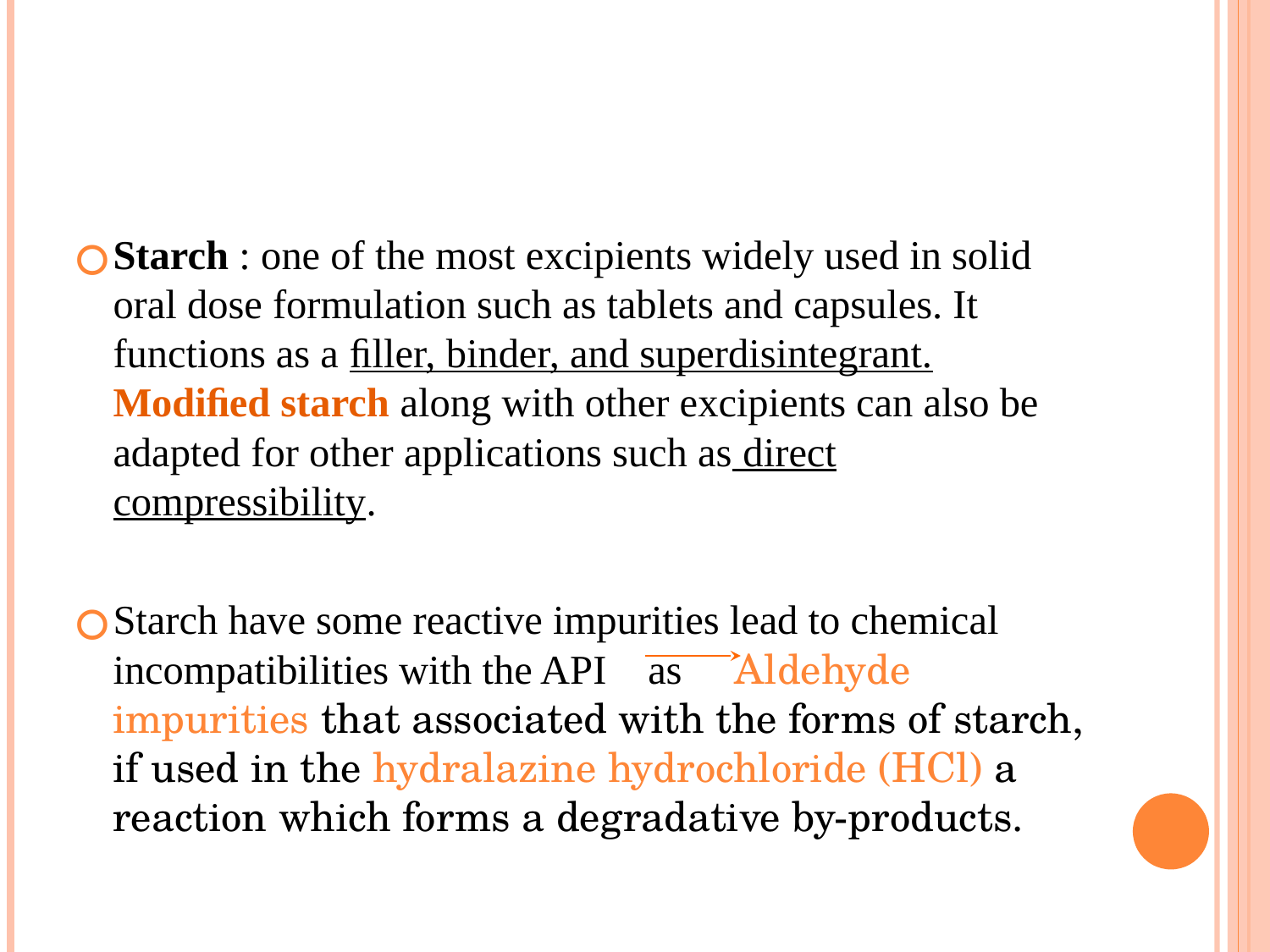

#
Starch : one of the most excipients widely used in solid oral dose formulation such as tablets and capsules. It functions as a ﬁller, binder, and superdisintegrant. Modiﬁed starch along with other excipients can also be adapted for other applications such as direct compressibility.

Starch have some reactive impurities lead to chemical incompatibilities with the API    as     Aldehyde impurities that associated with the forms of starch, if used in the hydralazine hydrochloride (HCl) a reaction which forms a degradative by-products.